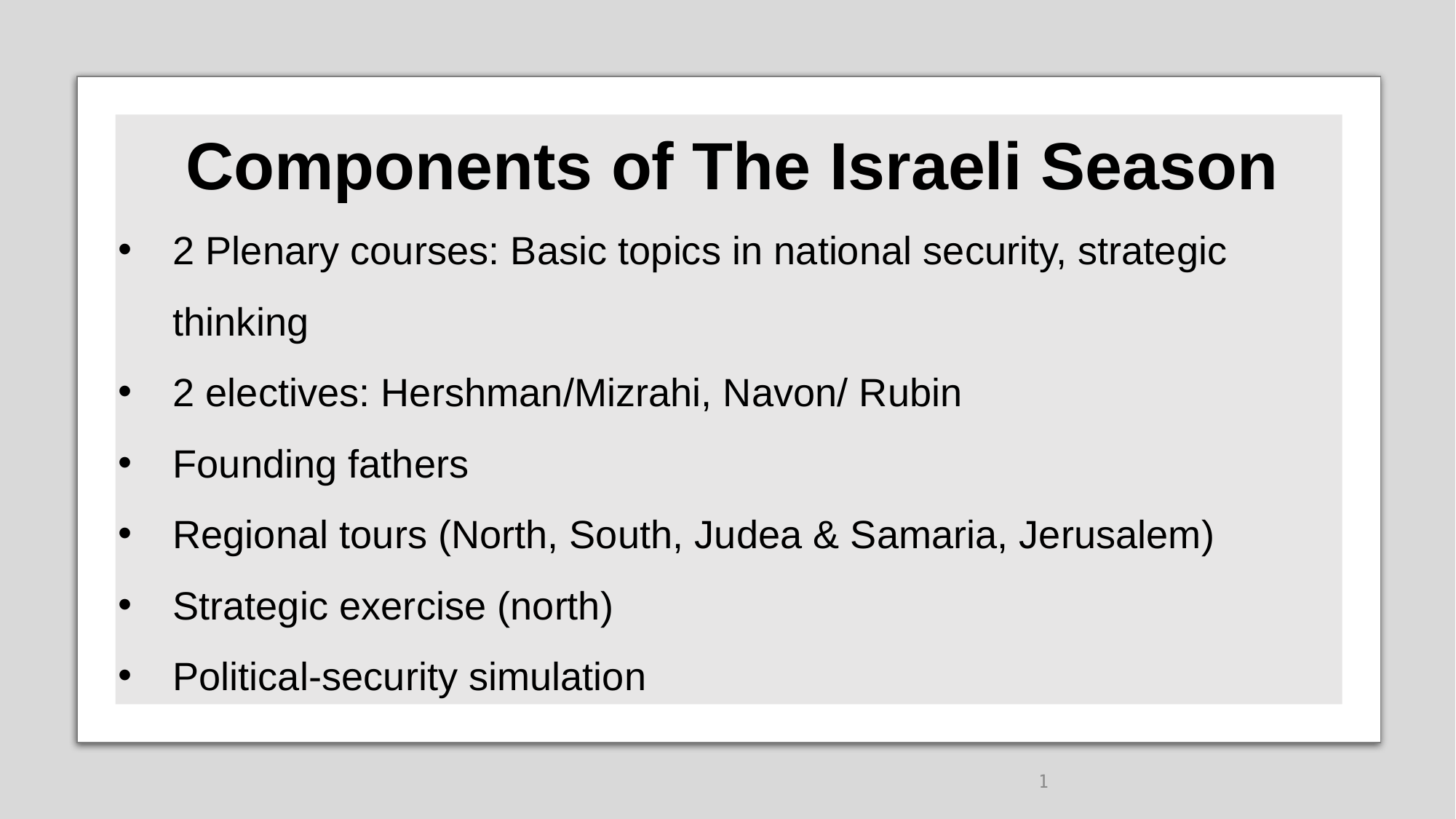

# Components of The Israeli Season

2 Plenary courses: Basic topics in national security, strategic thinking
2 electives: Hershman/Mizrahi, Navon/ Rubin
Founding fathers
Regional tours (North, South, Judea & Samaria, Jerusalem)
Strategic exercise (north)
Political-security simulation

1